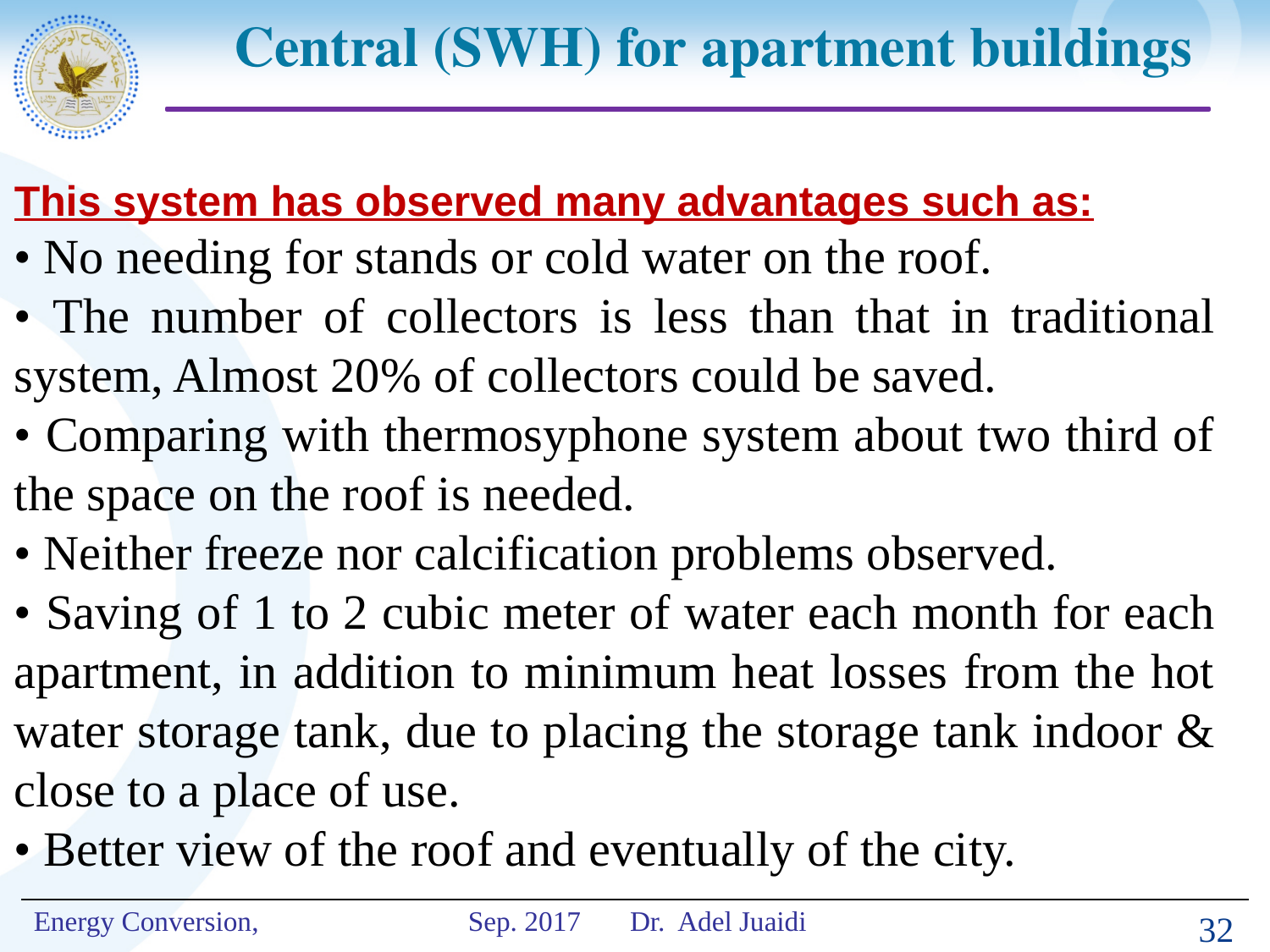

# Central (SWH) for apartment buildings
This system has observed many advantages such as:
• No needing for stands or cold water on the roof.
• The number of collectors is less than that in traditional system, Almost 20% of collectors could be saved.
• Comparing with thermosyphone system about two third of the space on the roof is needed.
• Neither freeze nor calcification problems observed.
• Saving of 1 to 2 cubic meter of water each month for each apartment, in addition to minimum heat losses from the hot water storage tank, due to placing the storage tank indoor & close to a place of use.
• Better view of the roof and eventually of the city.
32